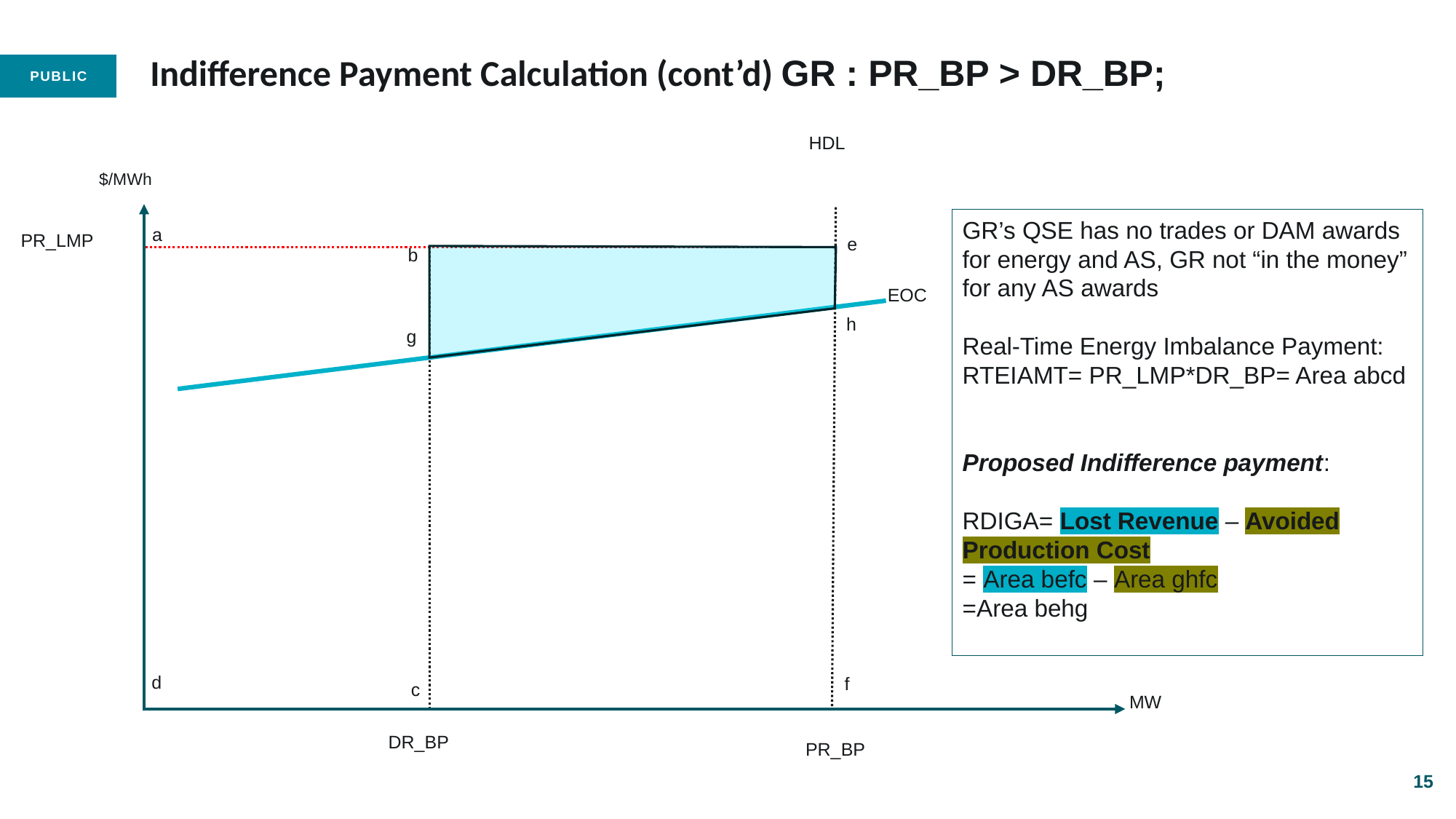

# Indifference Payment Calculation (cont’d) GR : PR_BP > DR_BP;
HDL
$/MWh
a
PR_LMP
b
h
g
d
f
c
DR_BP
PR_BP
EOC
MW
GR’s QSE has no trades or DAM awards for energy and AS, GR not “in the money” for any AS awards

Real-Time Energy Imbalance Payment:
RTEIAMT= PR_LMP*DR_BP= Area abcd

Proposed Indifference payment:

RDIGA= Lost Revenue – Avoided Production Cost
= Area befc – Area ghfc
=Area behg

e

PGRR145
PGRR145
PGRR145
NPRR1325
NPRR1325
15